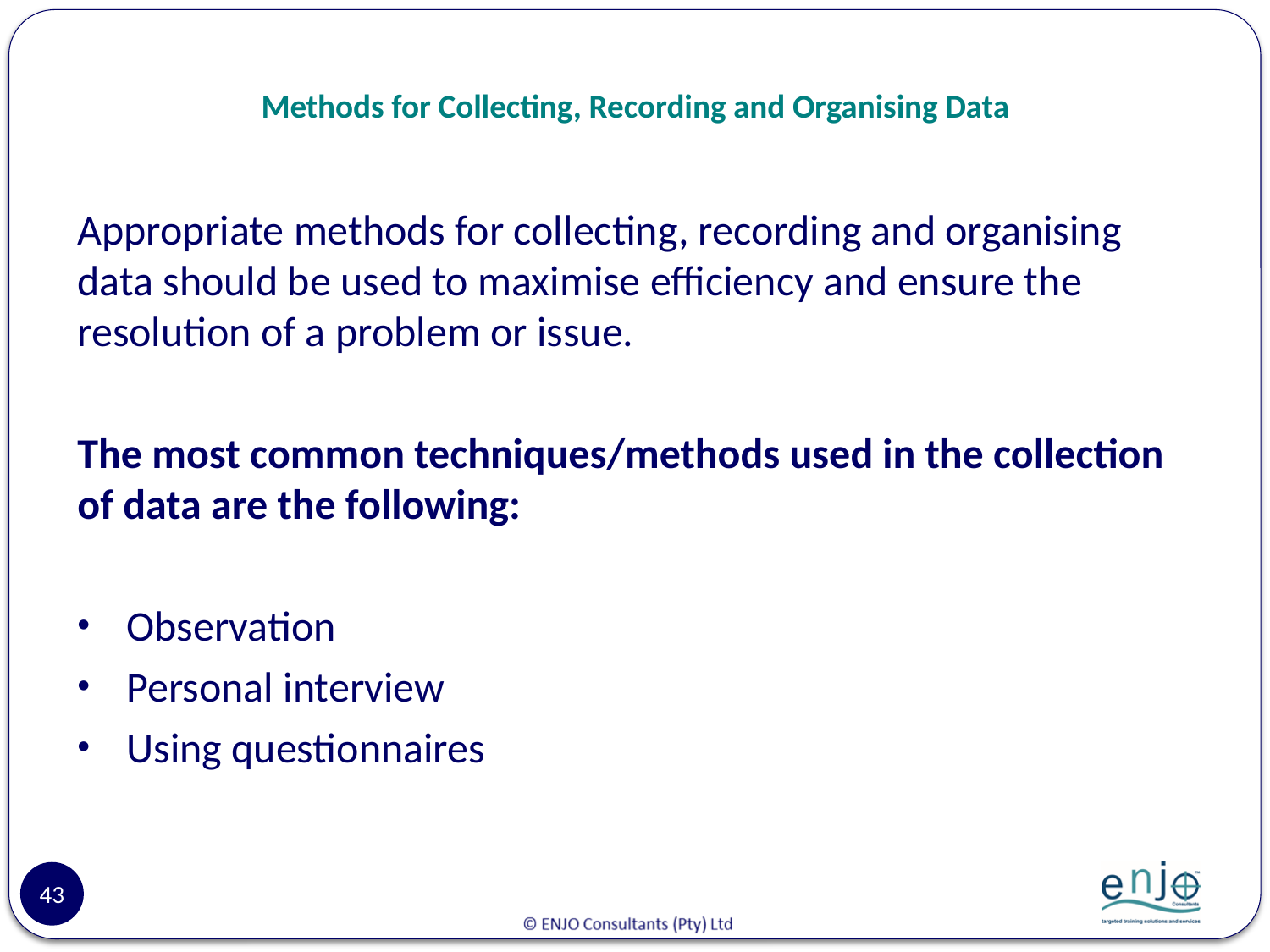

# Methods for Collecting, Recording and Organising Data
Appropriate methods for collecting, recording and organising data should be used to maximise efficiency and ensure the resolution of a problem or issue.

The most common techniques/methods used in the collection of data are the following:

Observation
Personal interview
Using questionnaires

43